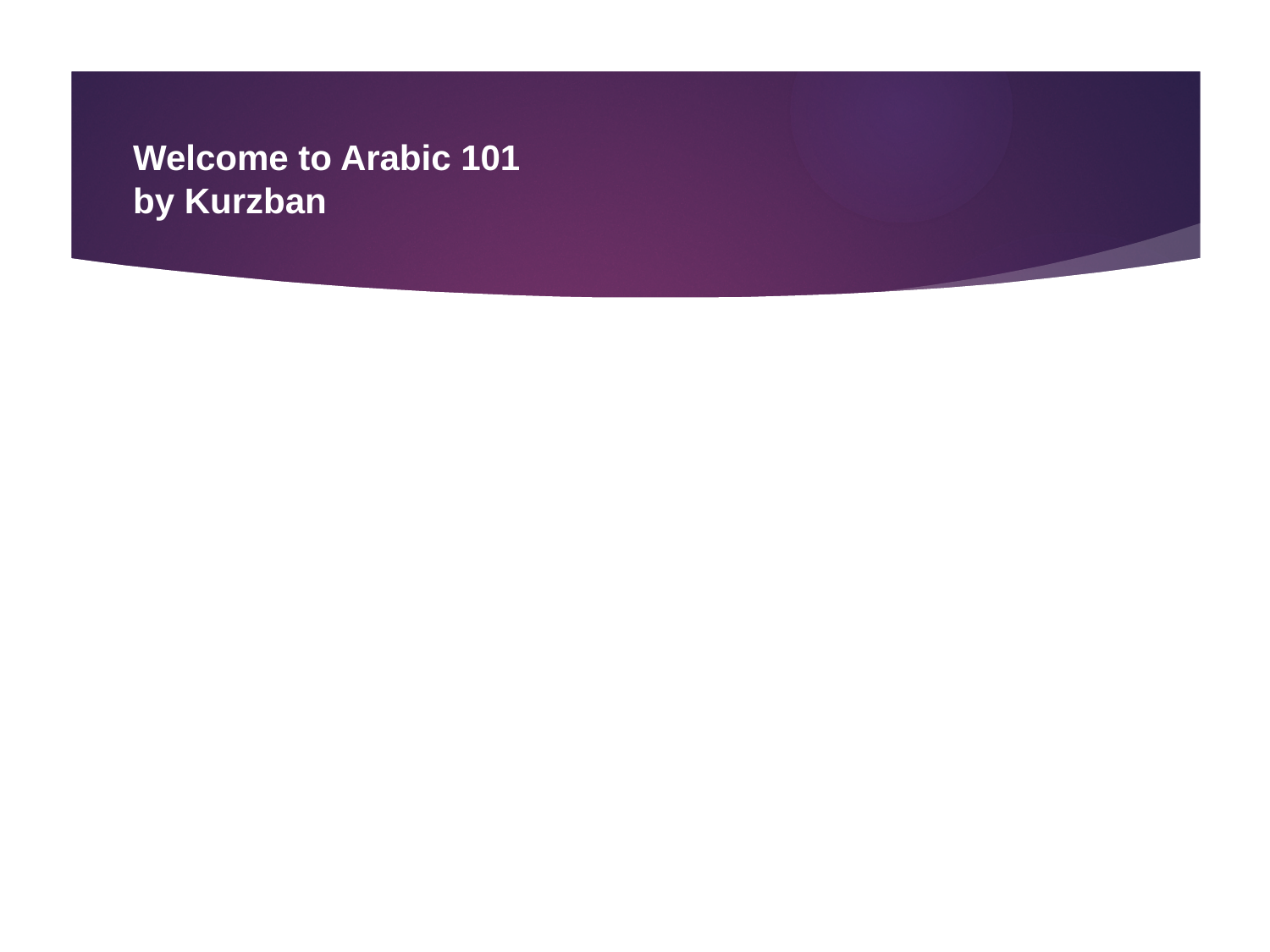

# Welcome to Arabic 101 by Kurzban